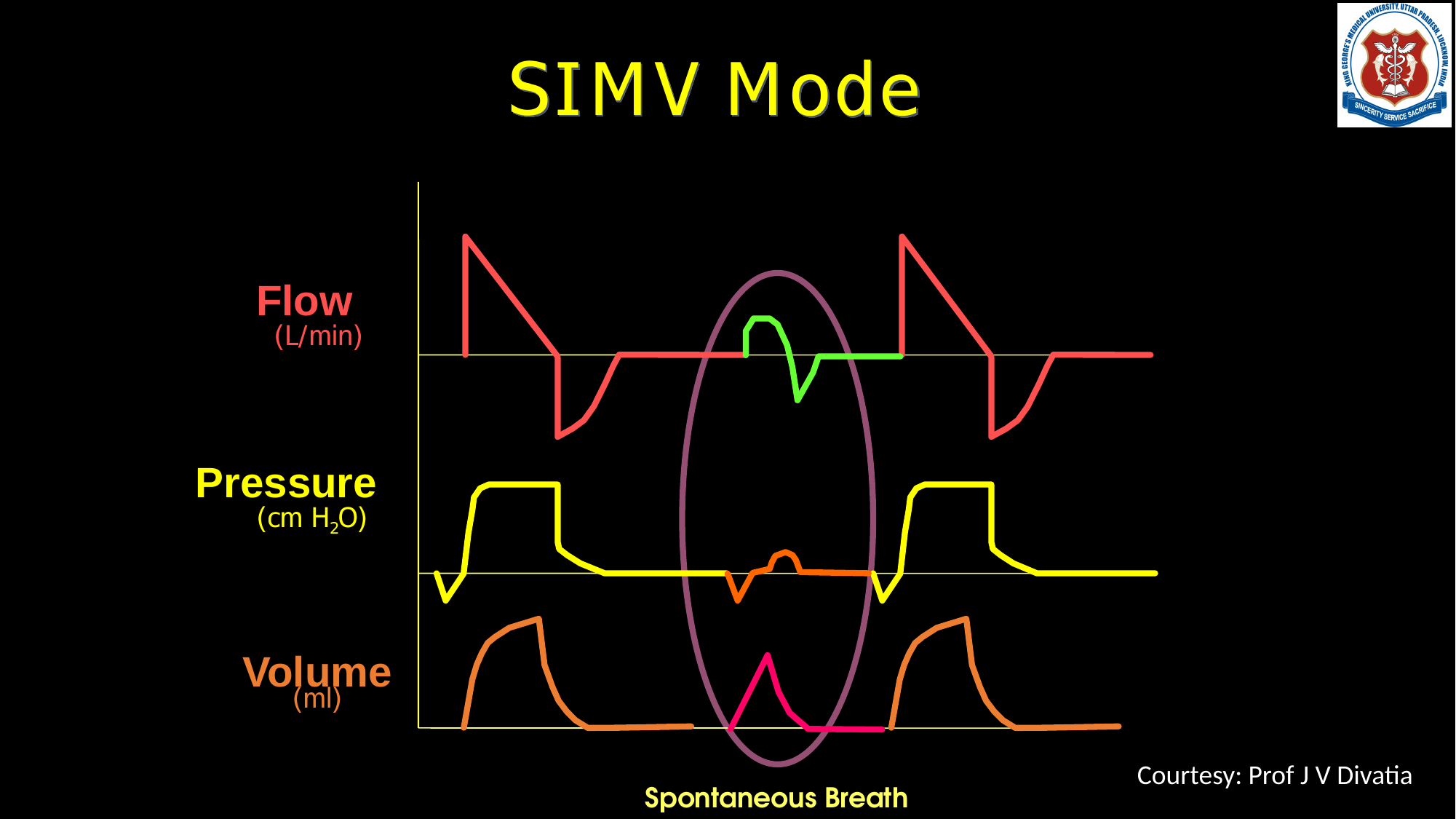

SIMV Mode

Flow

(L/min)

Pressure

(cm H2O)

Volume

(ml)

Time (sec)
Courtesy: Prof J V Divatia
Spontaneous Breath